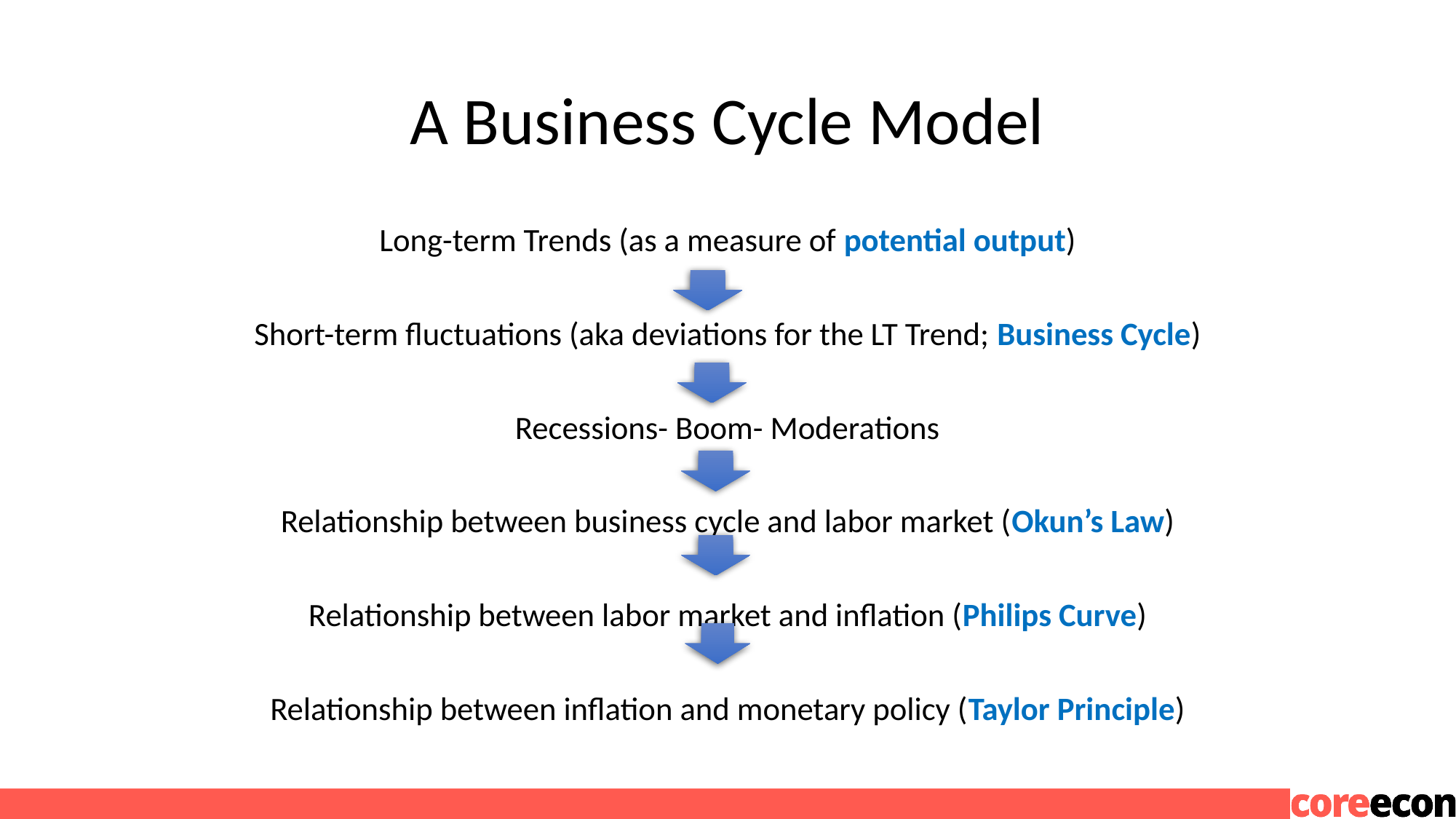

# A Business Cycle Model
Long-term Trends (as a measure of potential output)

Short-term fluctuations (aka deviations for the LT Trend; Business Cycle)

Recessions- Boom- Moderations

Relationship between business cycle and labor market (Okun’s Law)

Relationship between labor market and inflation (Philips Curve)

Relationship between inflation and monetary policy (Taylor Principle)